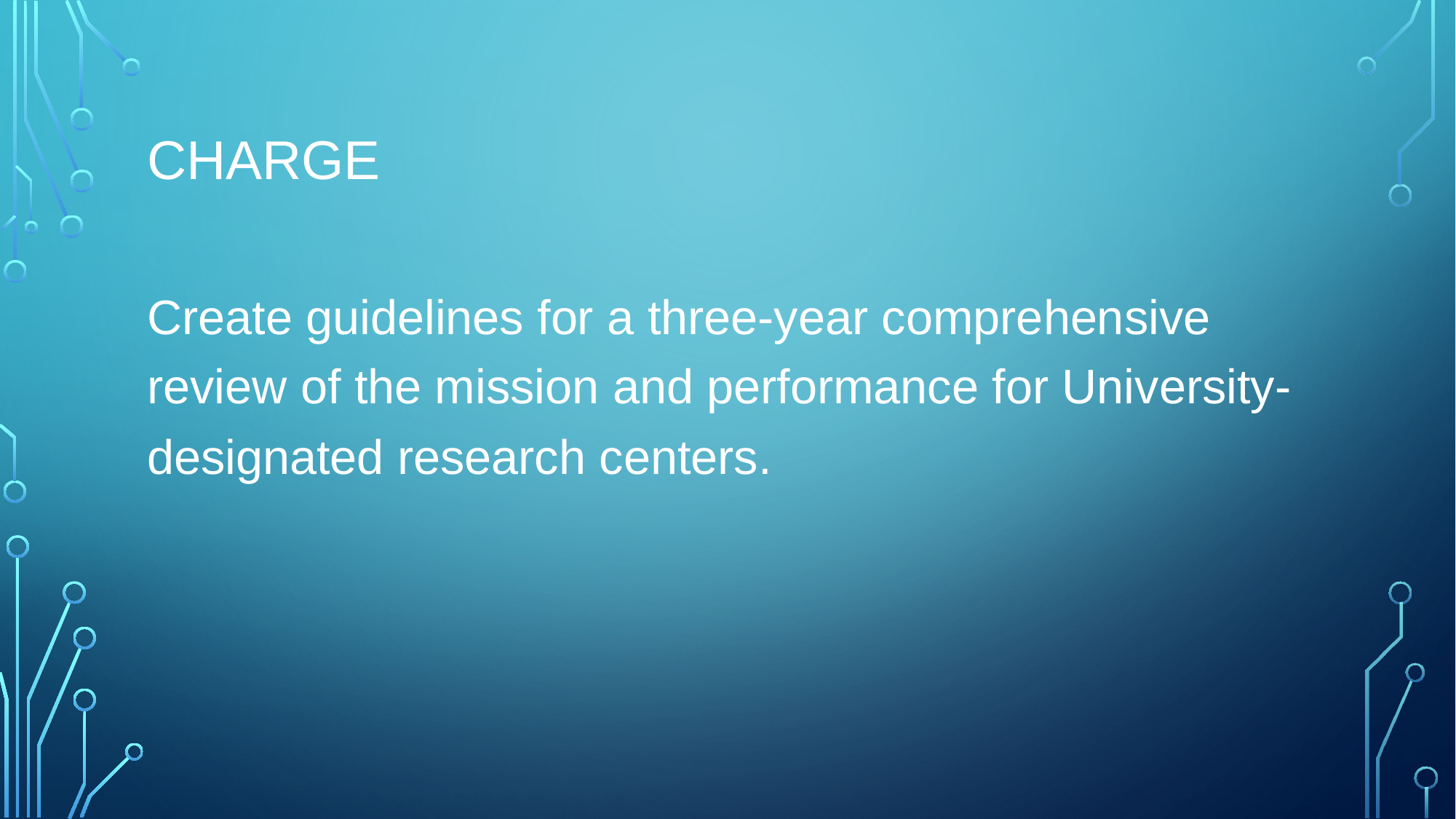

# Charge
Create guidelines for a three-year comprehensive review of the mission and performance for University-designated research centers.